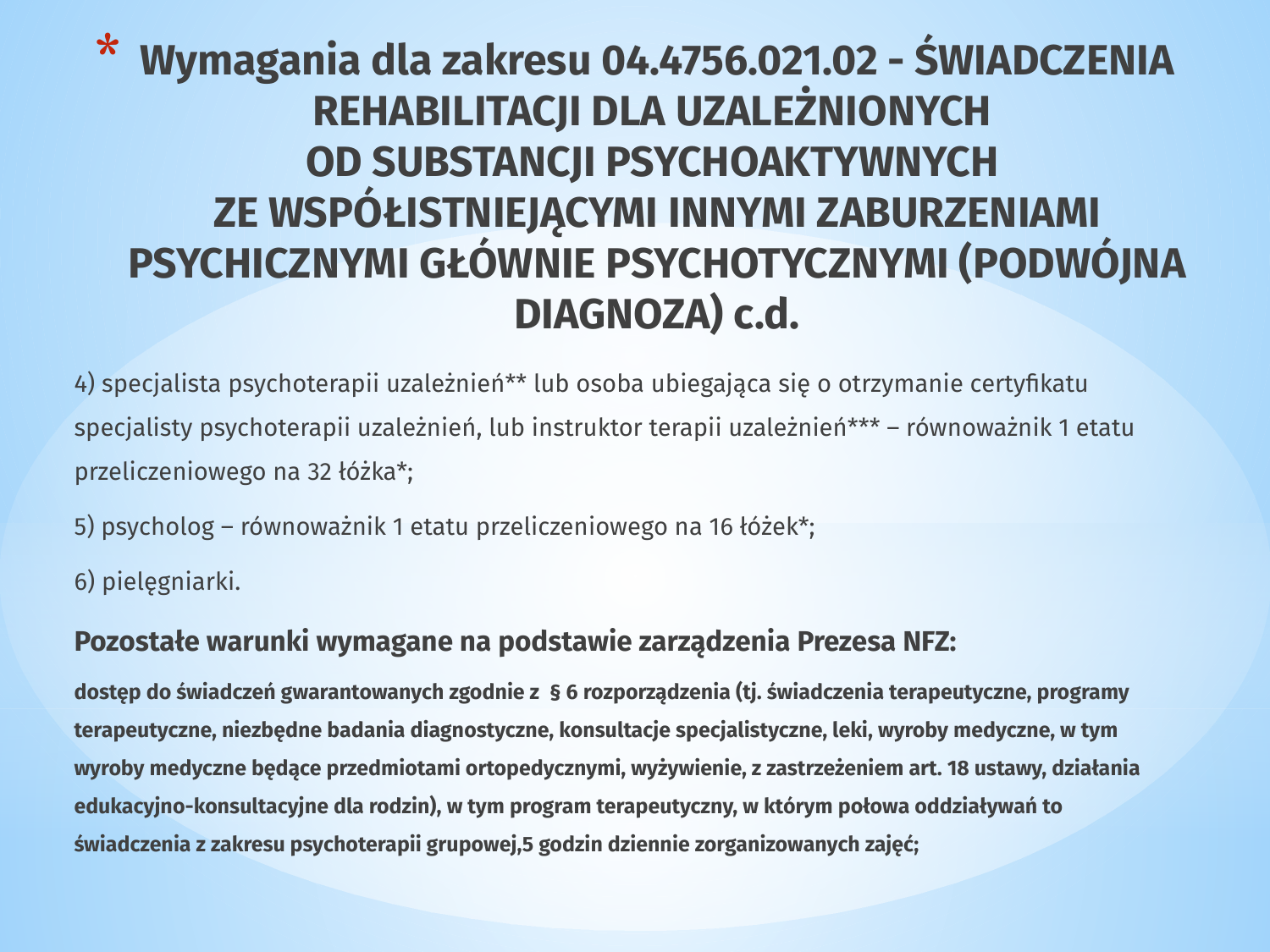

# Wymagania dla zakresu 04.4756.021.02 - ŚWIADCZENIA REHABILITACJI DLA UZALEŻNIONYCH OD SUBSTANCJI PSYCHOAKTYWNYCH ZE WSPÓŁISTNIEJĄCYMI INNYMI ZABURZENIAMI PSYCHICZNYMI GŁÓWNIE PSYCHOTYCZNYMI (PODWÓJNA DIAGNOZA) c.d.
4) specjalista psychoterapii uzależnień** lub osoba ubiegająca się o otrzymanie certyfikatu specjalisty psychoterapii uzależnień, lub instruktor terapii uzależnień*** – równoważnik 1 etatu przeliczeniowego na 32 łóżka*;
5) psycholog – równoważnik 1 etatu przeliczeniowego na 16 łóżek*;
6) pielęgniarki.
Pozostałe warunki wymagane na podstawie zarządzenia Prezesa NFZ:
dostęp do świadczeń gwarantowanych zgodnie z  § 6 rozporządzenia (tj. świadczenia terapeutyczne, programy terapeutyczne, niezbędne badania diagnostyczne, konsultacje specjalistyczne, leki, wyroby medyczne, w tym wyroby medyczne będące przedmiotami ortopedycznymi, wyżywienie, z zastrzeżeniem art. 18 ustawy, działania edukacyjno-konsultacyjne dla rodzin), w tym program terapeutyczny, w którym połowa oddziaływań to świadczenia z zakresu psychoterapii grupowej,5 godzin dziennie zorganizowanych zajęć;